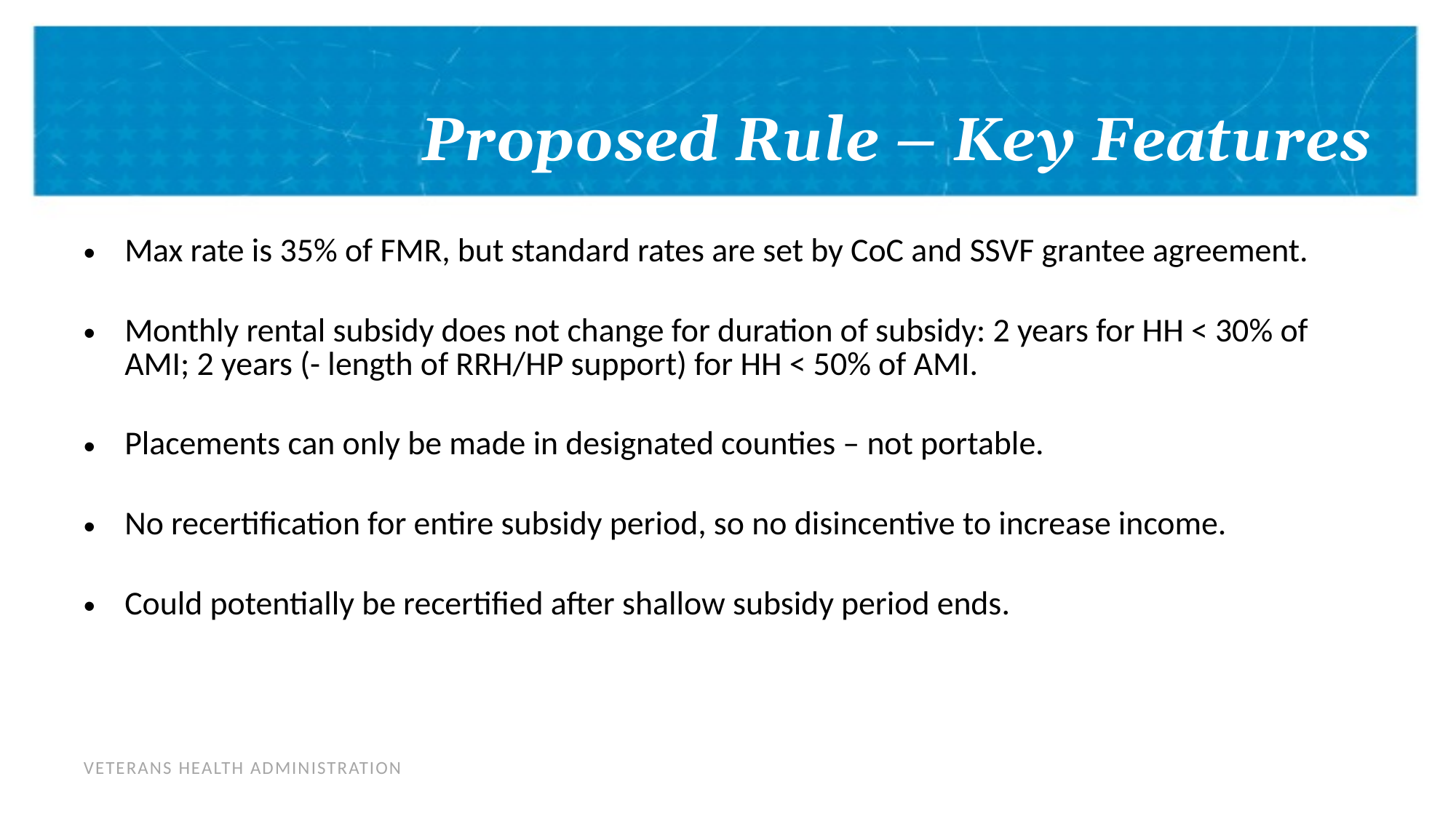

# Proposed Rule – Key Features
Max rate is 35% of FMR, but standard rates are set by CoC and SSVF grantee agreement.

Monthly rental subsidy does not change for duration of subsidy: 2 years for HH < 30% of AMI; 2 years (- length of RRH/HP support) for HH < 50% of AMI.

Placements can only be made in designated counties – not portable.

No recertification for entire subsidy period, so no disincentive to increase income.

Could potentially be recertified after shallow subsidy period ends.